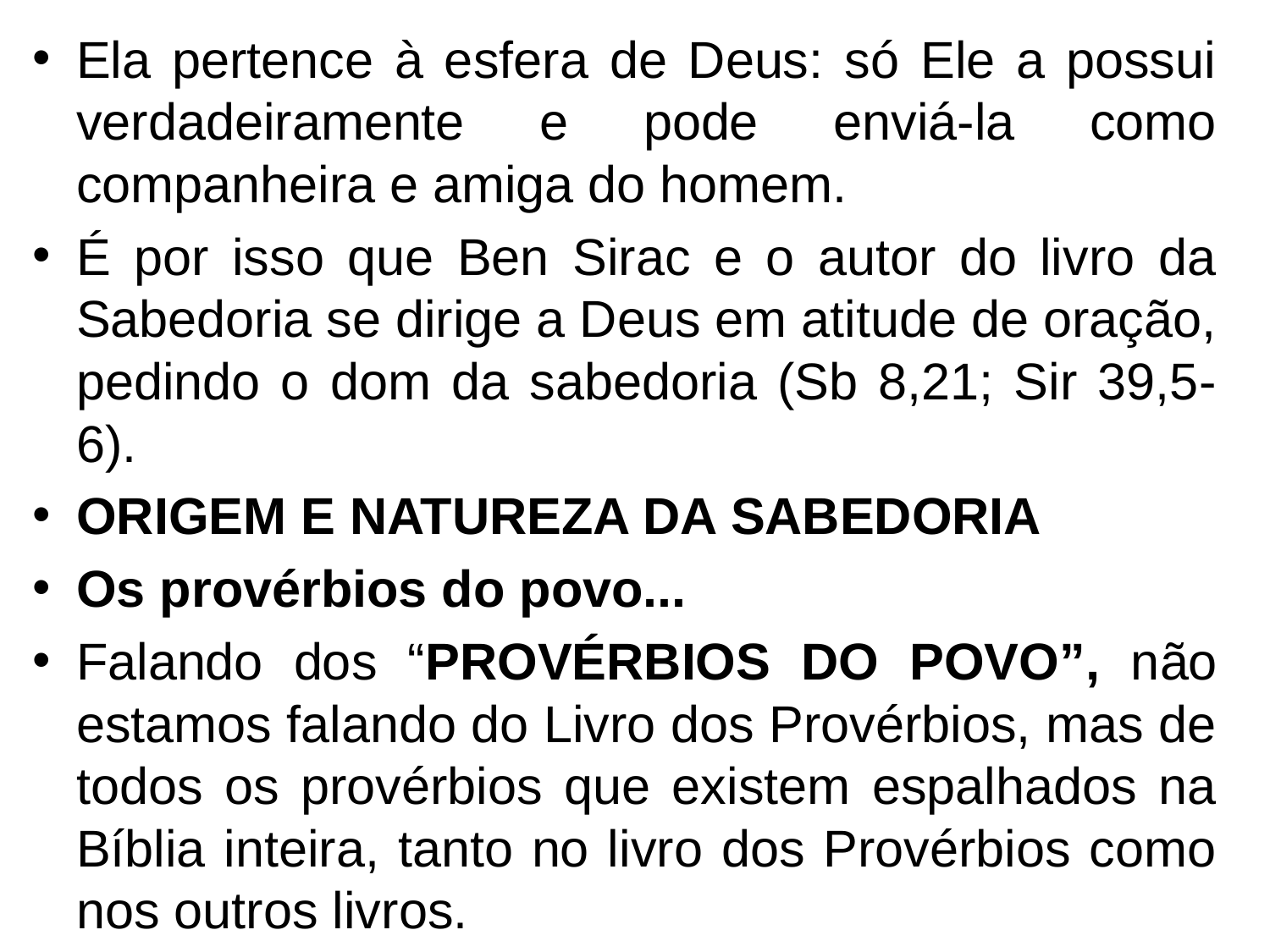

Ela pertence à esfera de Deus: só Ele a possui verdadeiramente e pode enviá-la como companheira e amiga do homem.
É por isso que Ben Sirac e o autor do livro da Sabedoria se dirige a Deus em atitude de oração, pedindo o dom da sabedoria (Sb 8,21; Sir 39,5-6).
ORIGEM E NATUREZA DA SABEDORIA
Os provérbios do povo...
Falando dos “PROVÉRBIOS DO POVO”, não estamos falando do Livro dos Provérbios, mas de todos os provérbios que existem espalhados na Bíblia inteira, tanto no livro dos Provérbios como nos outros livros.